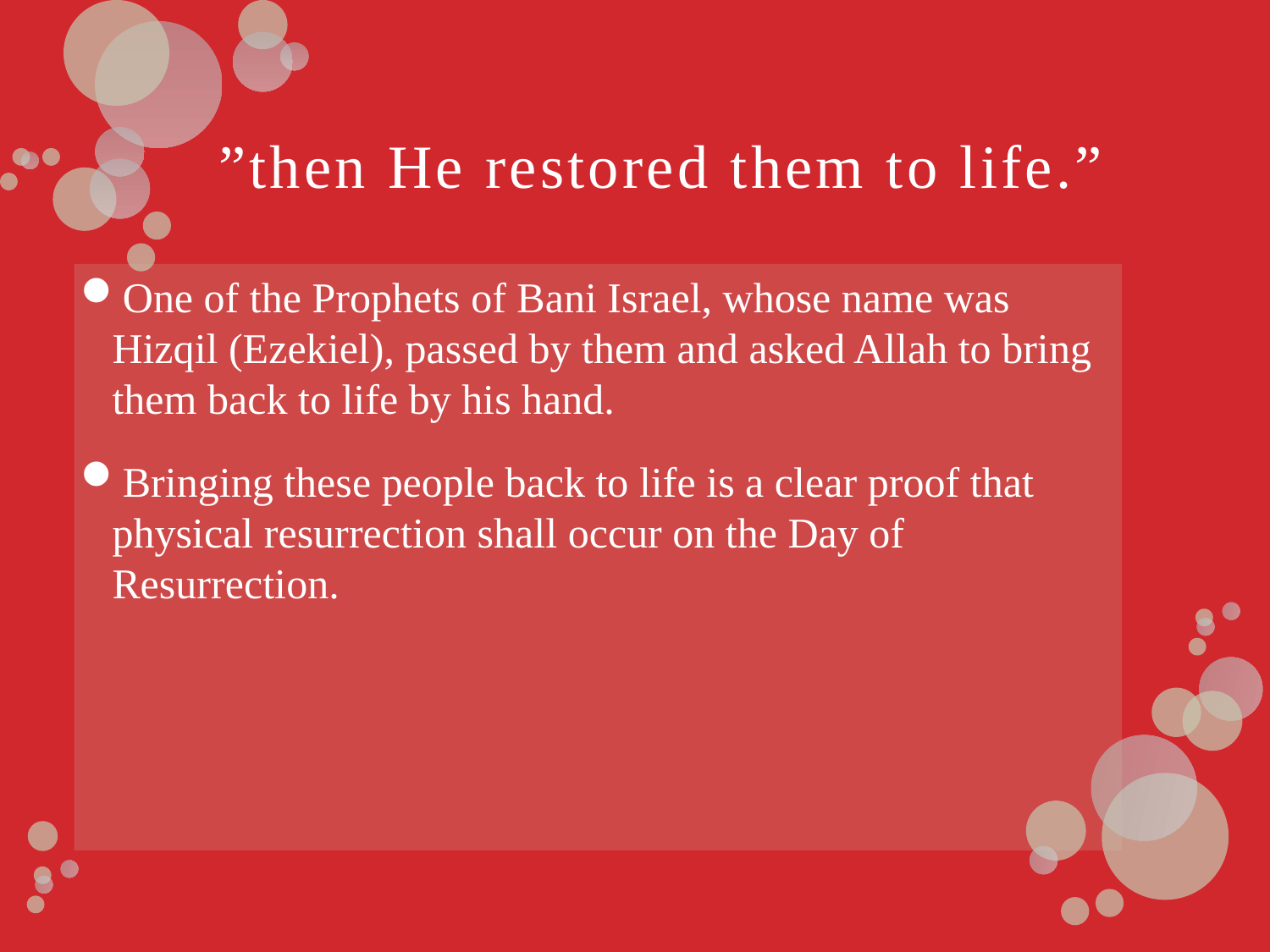

# ”then He restored them to life.”
One of the Prophets of Bani Israel, whose name was Hizqil (Ezekiel), passed by them and asked Allah to bring them back to life by his hand.
Bringing these people back to life is a clear proof that physical resurrection shall occur on the Day of Resurrection.